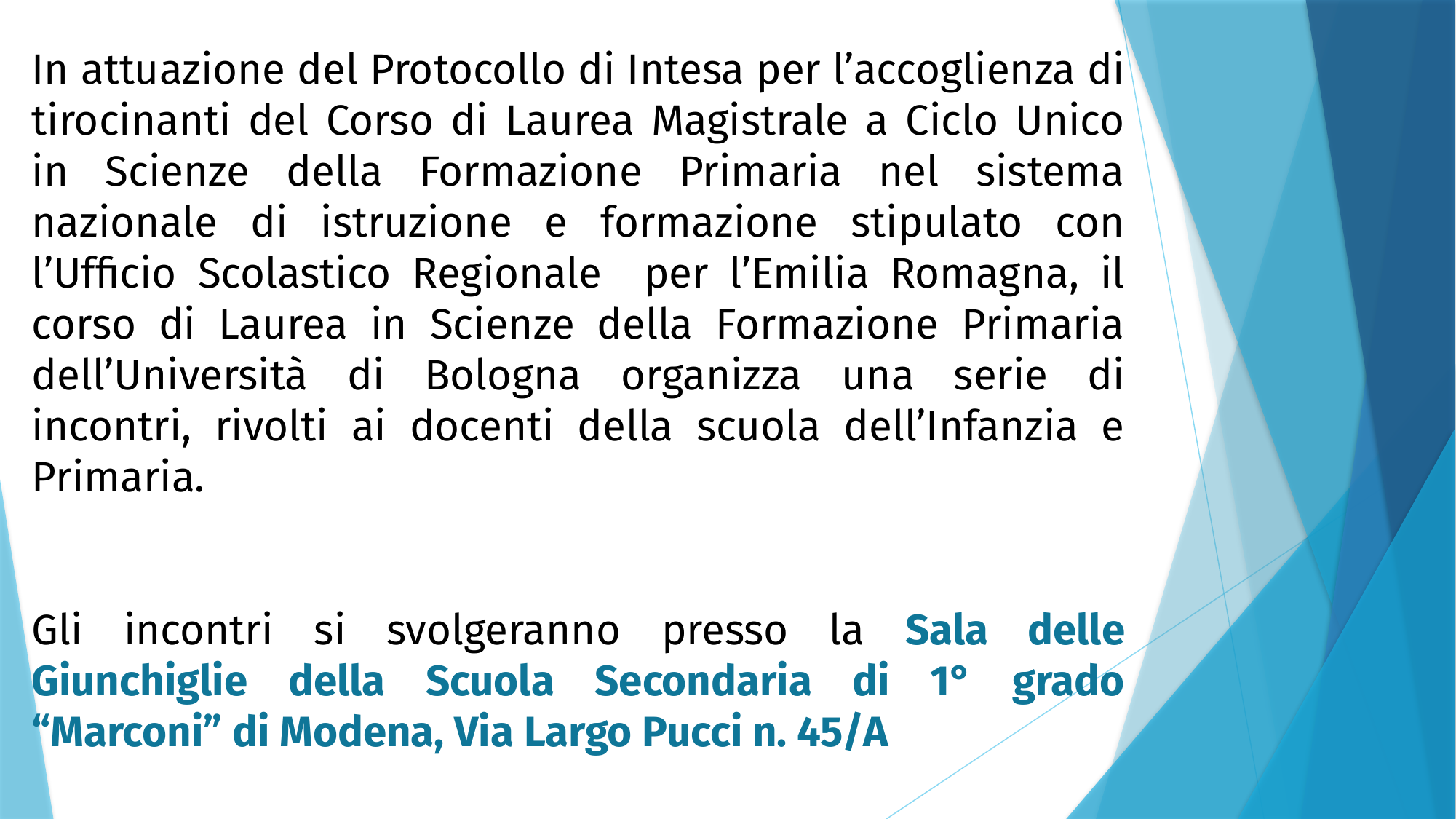

In attuazione del Protocollo di Intesa per l’accoglienza di tirocinanti del Corso di Laurea Magistrale a Ciclo Unico in Scienze della Formazione Primaria nel sistema nazionale di istruzione e formazione stipulato con l’Ufficio Scolastico Regionale  per l’Emilia Romagna, il corso di Laurea in Scienze della Formazione Primaria dell’Università di Bologna organizza una serie di incontri, rivolti ai docenti della scuola dell’Infanzia e Primaria.

Gli incontri si svolgeranno presso la Sala delle Giunchiglie della Scuola Secondaria di 1° grado “Marconi” di Modena, Via Largo Pucci n. 45/A